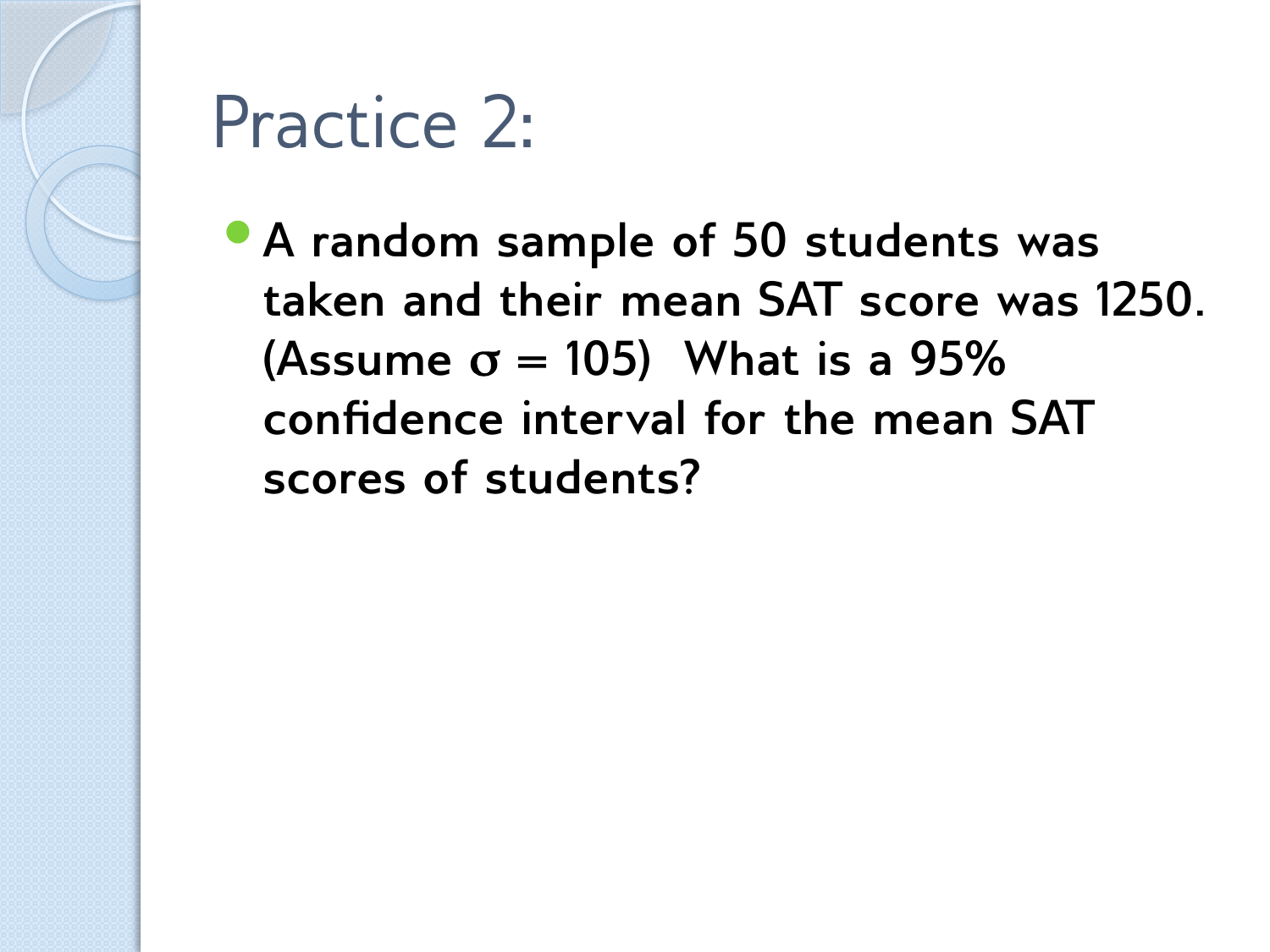

# Practice 2:
A random sample of 50 students was taken and their mean SAT score was 1250.  (Assume σ = 105)  What is a 95% confidence interval for the mean SAT scores of students?